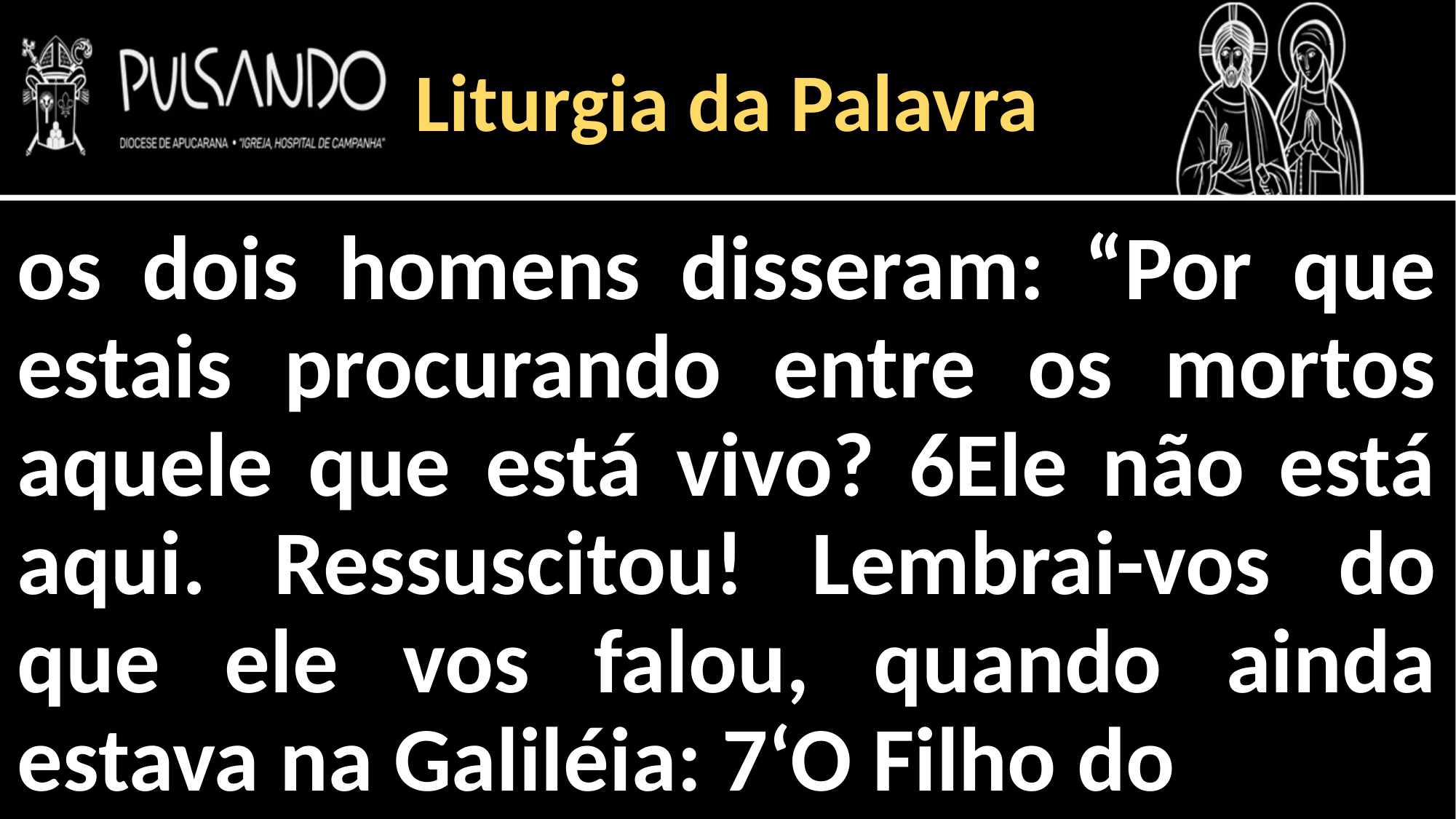

Liturgia da Palavra
os dois homens disseram: “Por que estais procurando entre os mortos aquele que está vivo? 6Ele não está aqui. Ressuscitou! Lembrai-vos do que ele vos falou, quando ainda estava na Galiléia: 7‘O Filho do